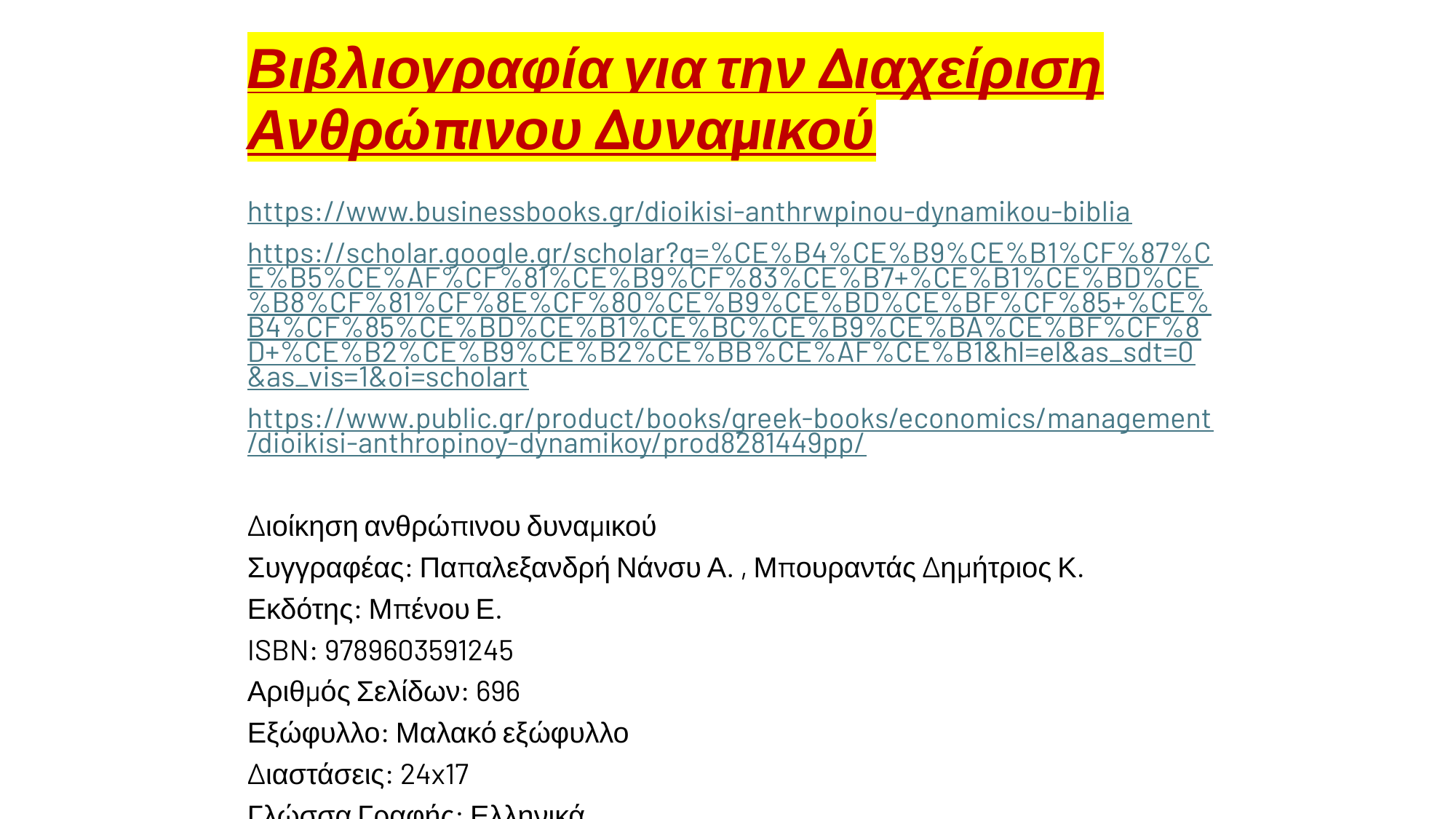

Βιβλιογραφία για την Διαχείριση Ανθρώπινου Δυναμικού
https://www.businessbooks.gr/dioikisi-anthrwpinou-dynamikou-biblia
https://scholar.google.gr/scholar?q=%CE%B4%CE%B9%CE%B1%CF%87%CE%B5%CE%AF%CF%81%CE%B9%CF%83%CE%B7+%CE%B1%CE%BD%CE%B8%CF%81%CF%8E%CF%80%CE%B9%CE%BD%CE%BF%CF%85+%CE%B4%CF%85%CE%BD%CE%B1%CE%BC%CE%B9%CE%BA%CE%BF%CF%8D+%CE%B2%CE%B9%CE%B2%CE%BB%CE%AF%CE%B1&hl=el&as_sdt=0&as_vis=1&oi=scholart
https://www.public.gr/product/books/greek-books/economics/management/dioikisi-anthropinoy-dynamikoy/prod8281449pp/

Διοίκηση ανθρώπινου δυναμικού
Συγγραφέας: Παπαλεξανδρή Νάνσυ Α. , Μπουραντάς Δημήτριος Κ.
Εκδότης: Μπένου Ε.
ISBN: 9789603591245
Αριθμός Σελίδων: 696
Εξώφυλλο: Μαλακό εξώφυλλο
Διαστάσεις: 24x17
Γλώσσα Γραφής: Ελληνικά
Έτος Έκδοσης: 2016